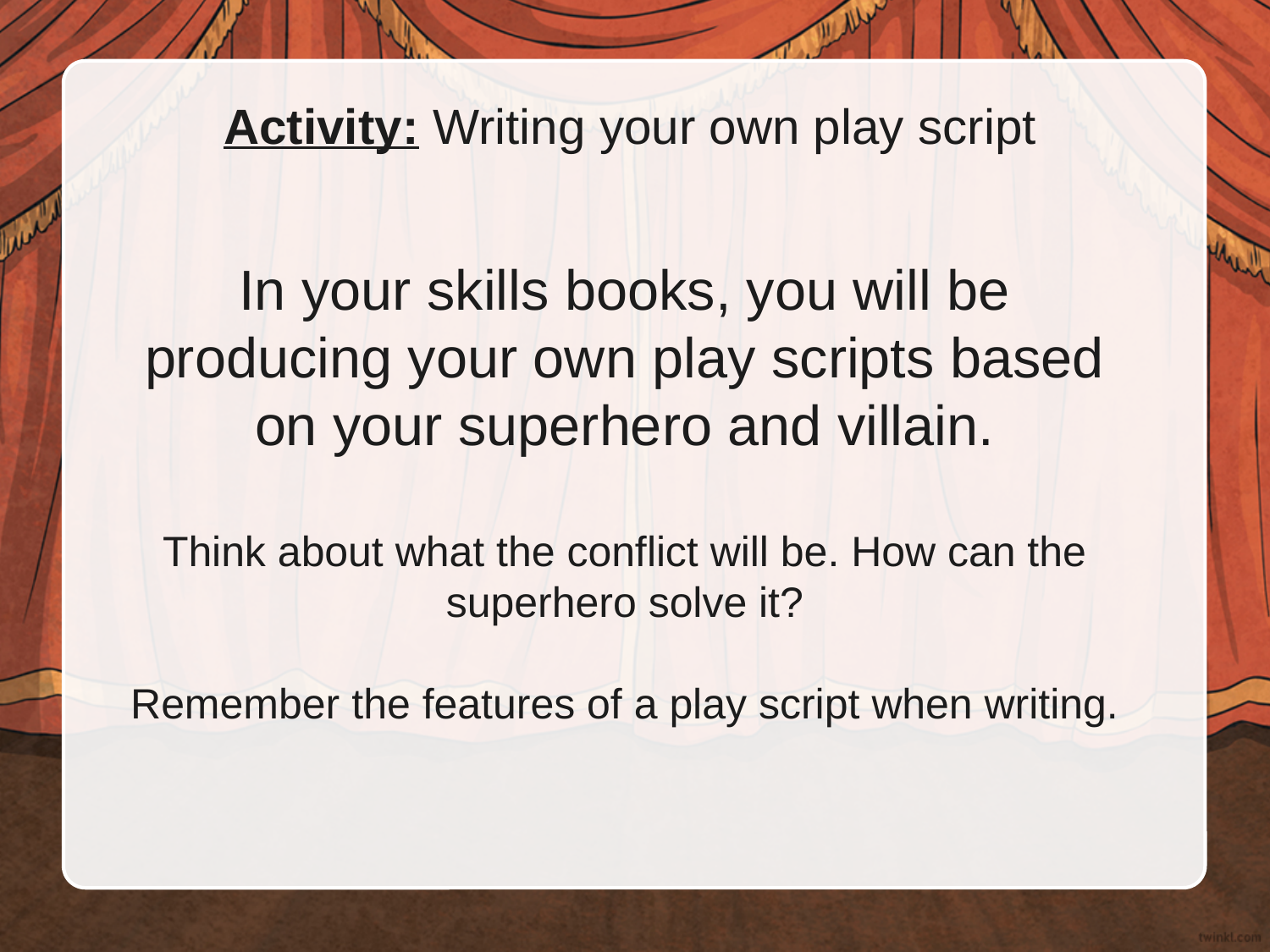

Activity: Writing your own play script
In your skills books, you will be producing your own play scripts based on your superhero and villain.

Think about what the conflict will be. How can the superhero solve it?

Remember the features of a play script when writing.